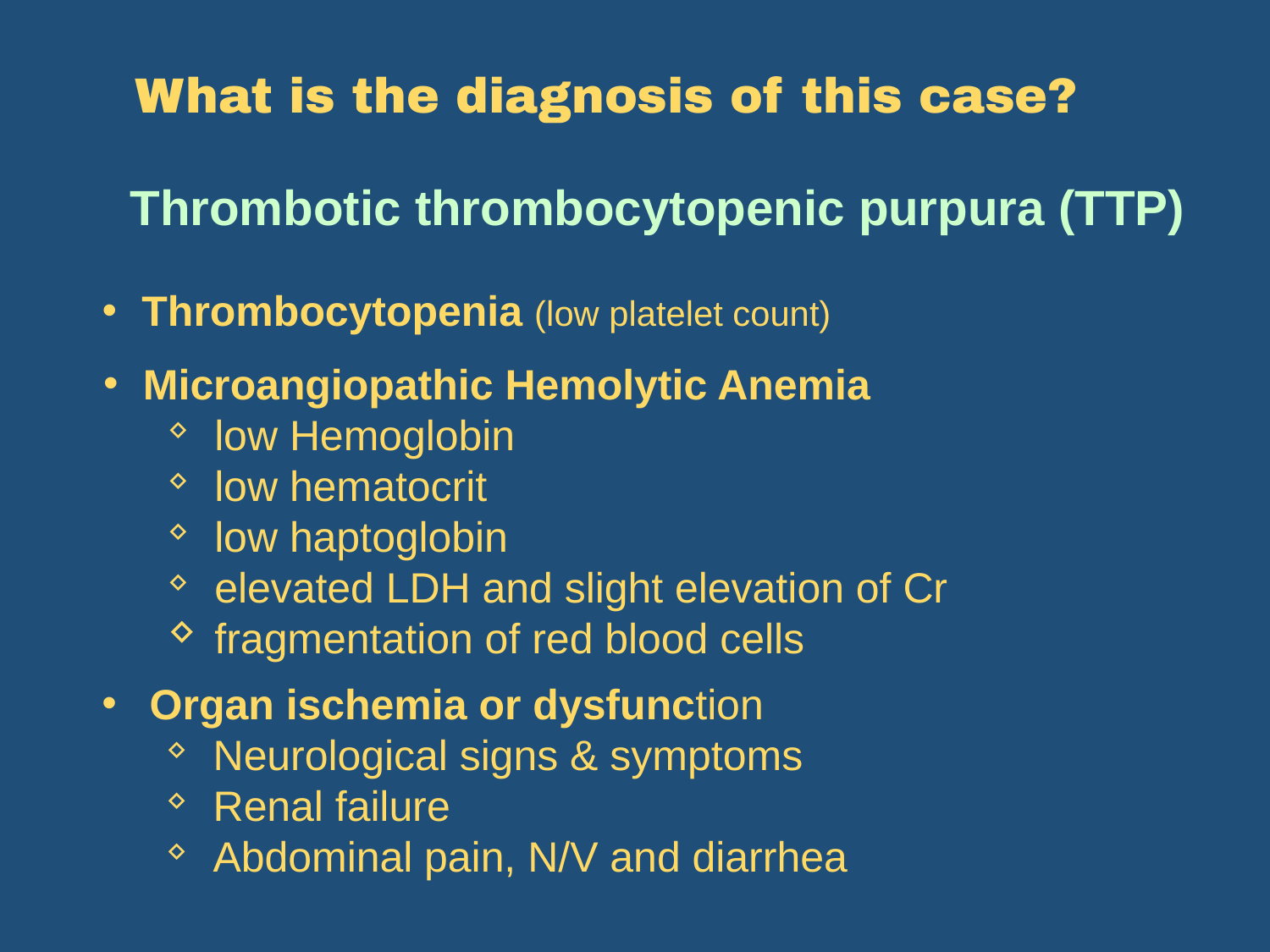

What is the diagnosis of this case?
Thrombotic thrombocytopenic purpura (TTP)
Thrombocytopenia (low platelet count)
Microangiopathic Hemolytic Anemia
low Hemoglobin
low hematocrit
low haptoglobin
elevated LDH and slight elevation of Cr
fragmentation of red blood cells
Organ ischemia or dysfunction
Neurological signs & symptoms
Renal failure
Abdominal pain, N/V and diarrhea